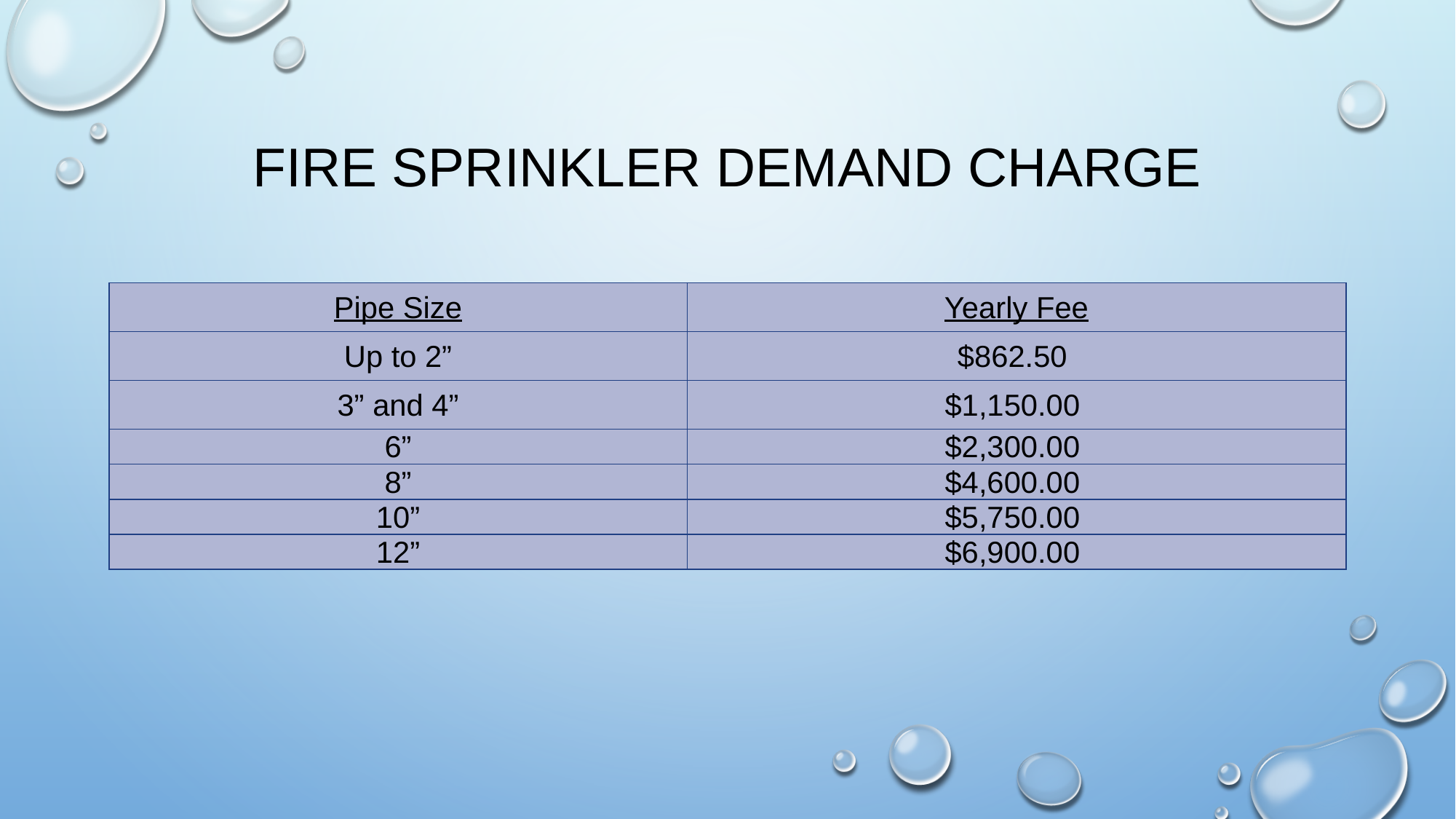

# Fire sprinkler demand charge
| Pipe Size | Yearly Fee |
| --- | --- |
| Up to 2” | $862.50 |
| 3” and 4” | $1,150.00 |
| 6” | $2,300.00 |
| 8” | $4,600.00 |
| 10” | $5,750.00 |
| 12” | $6,900.00 |